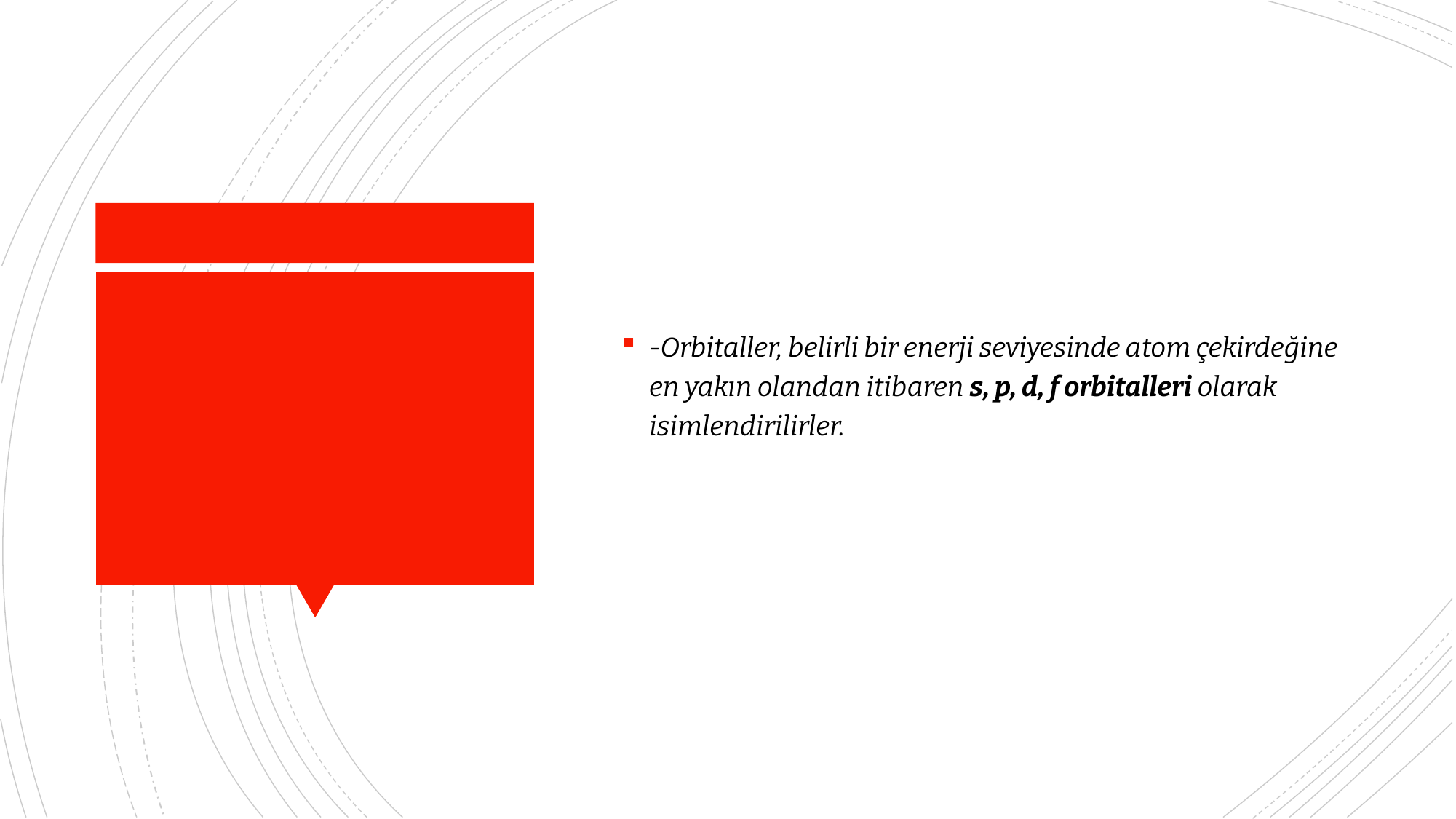

-Orbitaller, belirli bir enerji seviyesinde atom çekirdeğine en yakın olandan itibaren s, p, d, f orbitalleri olarak isimlendirilirler.

#